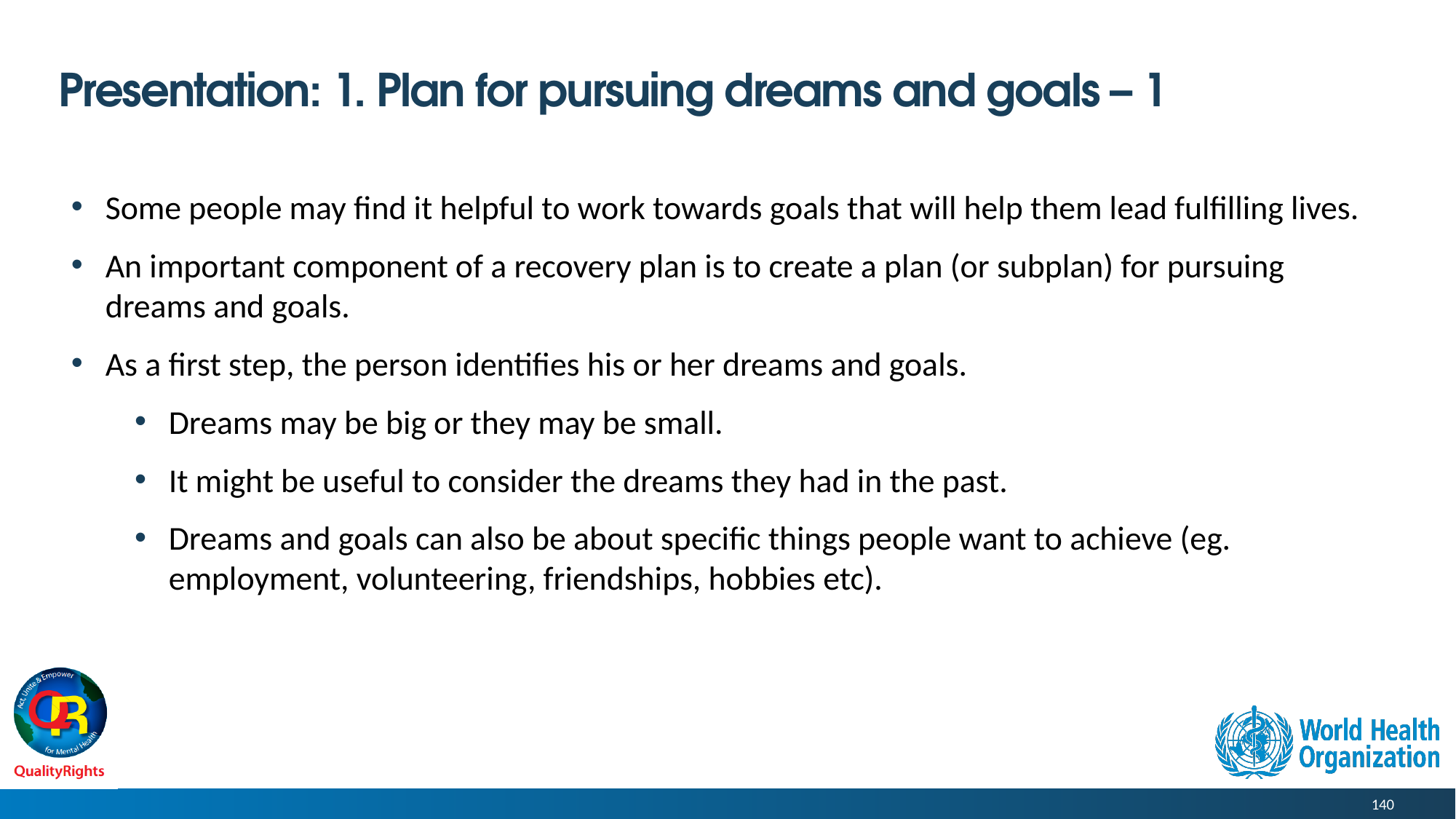

# Presentation: 1. Plan for pursuing dreams and goals – 1
Some people may find it helpful to work towards goals that will help them lead fulfilling lives.
An important component of a recovery plan is to create a plan (or subplan) for pursuing dreams and goals.
As a first step, the person identifies his or her dreams and goals.
Dreams may be big or they may be small.
It might be useful to consider the dreams they had in the past.
Dreams and goals can also be about specific things people want to achieve (eg. employment, volunteering, friendships, hobbies etc).